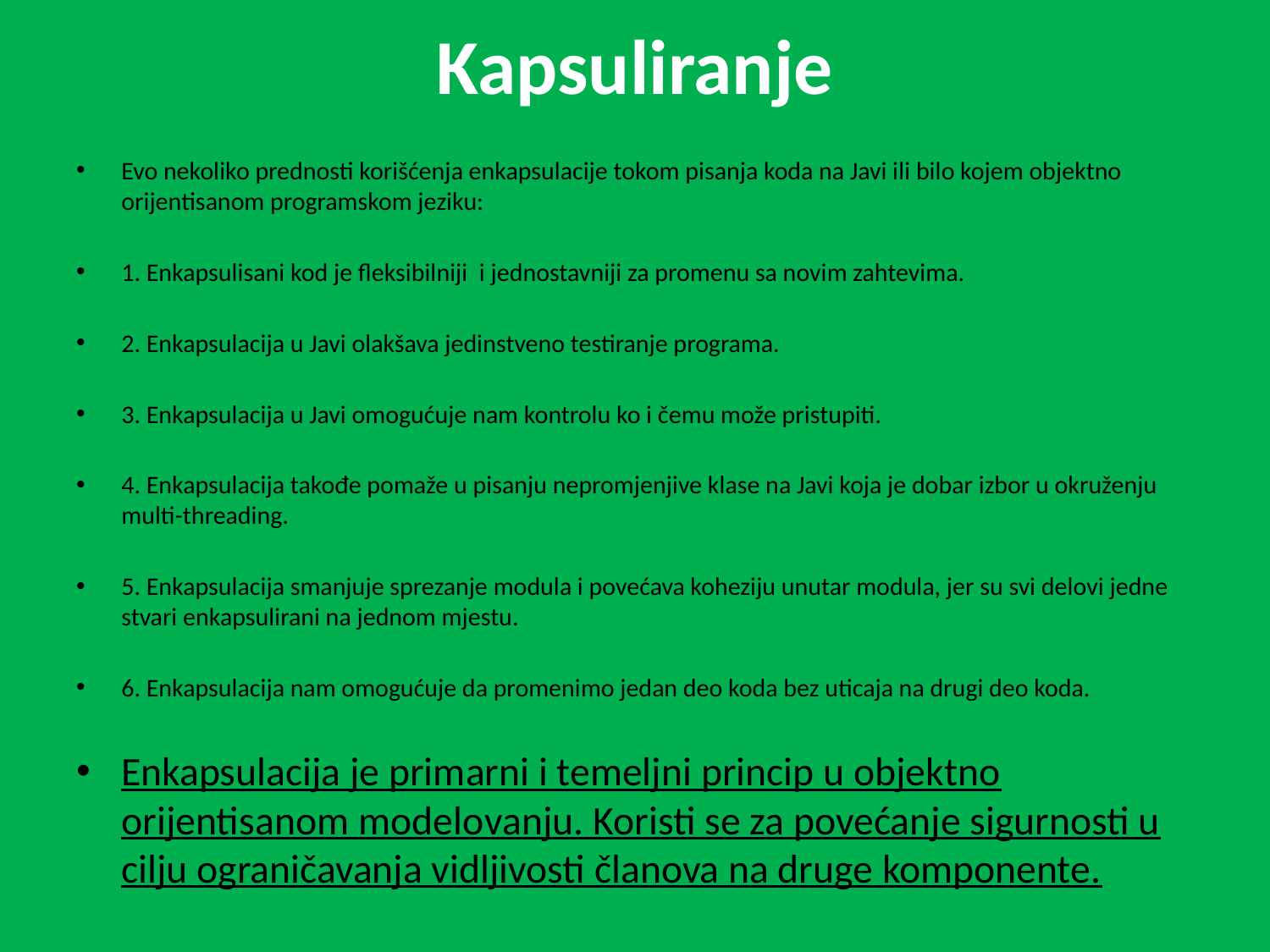

# Kapsuliranje
Evo nekoliko prednosti korišćenja enkapsulacije tokom pisanja koda na Javi ili bilo kojem objektno orijentisanom programskom jeziku:

1. Enkapsulisani kod je fleksibilniji  i jednostavniji za promenu sa novim zahtevima.

2. Enkapsulacija u Javi olakšava jedinstveno testiranje programa.

3. Enkapsulacija u Javi omogućuje nam kontrolu ko i čemu može pristupiti.

4. Enkapsulacija takođe pomaže u pisanju nepromjenjive klase na Javi koja je dobar izbor u okruženju multi-threading.

5. Enkapsulacija smanjuje sprezanje modula i povećava koheziju unutar modula, jer su svi delovi jedne stvari enkapsulirani na jednom mjestu.

6. Enkapsulacija nam omogućuje da promenimo jedan deo koda bez uticaja na drugi deo koda.

Enkapsulacija je primarni i temeljni princip u objektno orijentisanom modelovanju. Koristi se za povećanje sigurnosti u cilju ograničavanja vidljivosti članova na druge komponente.